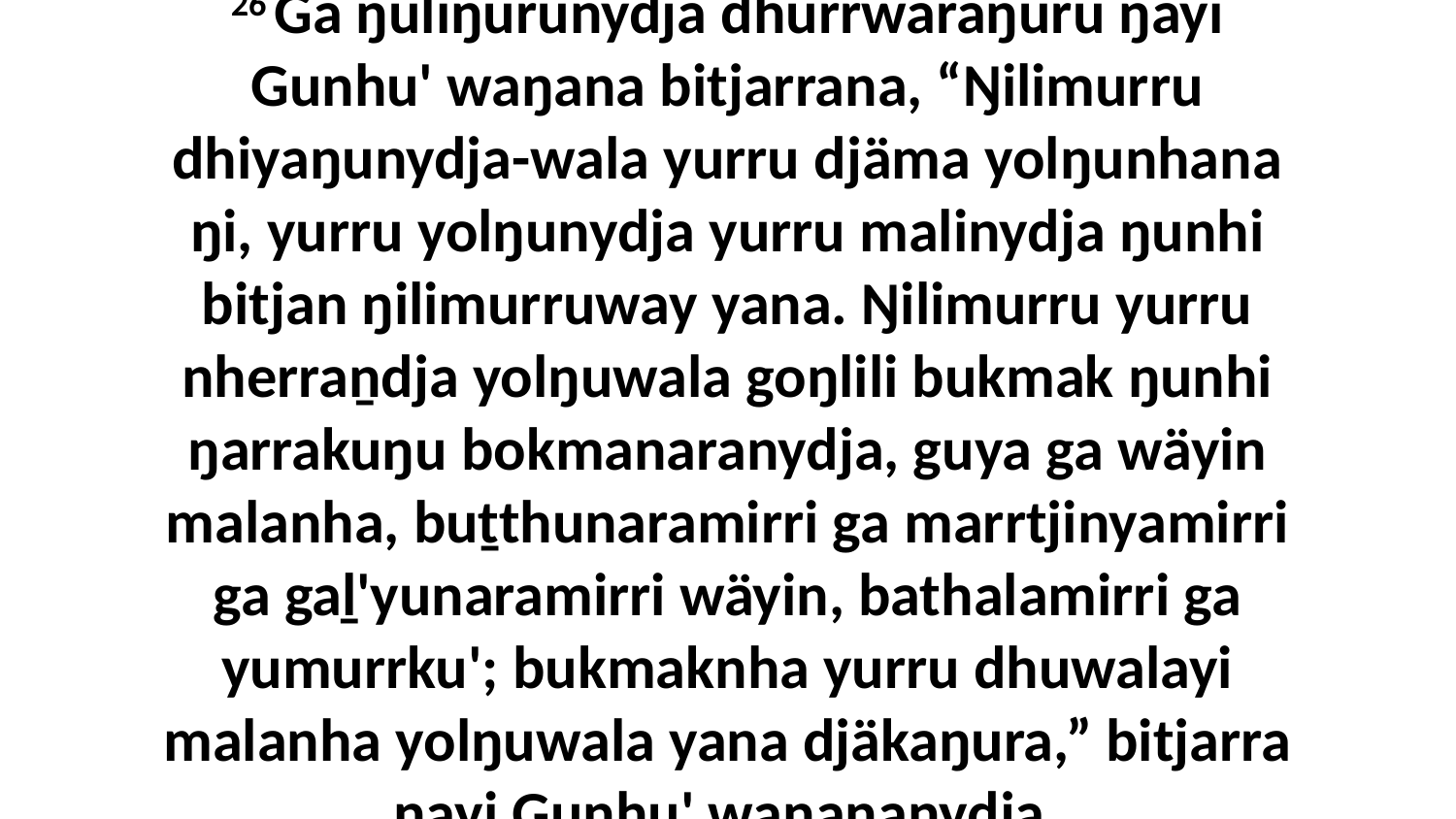

26 Ga ŋuliŋurunydja dhurrwaraŋuru ŋayi Gunhu' waŋana bitjarrana, “Ŋilimurru dhiyaŋunydja-wala yurru djäma yolŋunhana ŋi, yurru yolŋunydja yurru malinydja ŋunhi bitjan ŋilimurruway yana. Ŋilimurru yurru nherraṉdja yolŋuwala goŋlili bukmak ŋunhi ŋarrakuŋu bokmanaranydja, guya ga wäyin malanha, buṯthunaramirri ga marrtjinyamirri ga gaḻ'yunaramirri wäyin, bathalamirri ga yumurrku'; bukmaknha yurru dhuwalayi malanha yolŋuwala yana djäkaŋura,” bitjarra ŋayi Gunhu' waŋananydja.